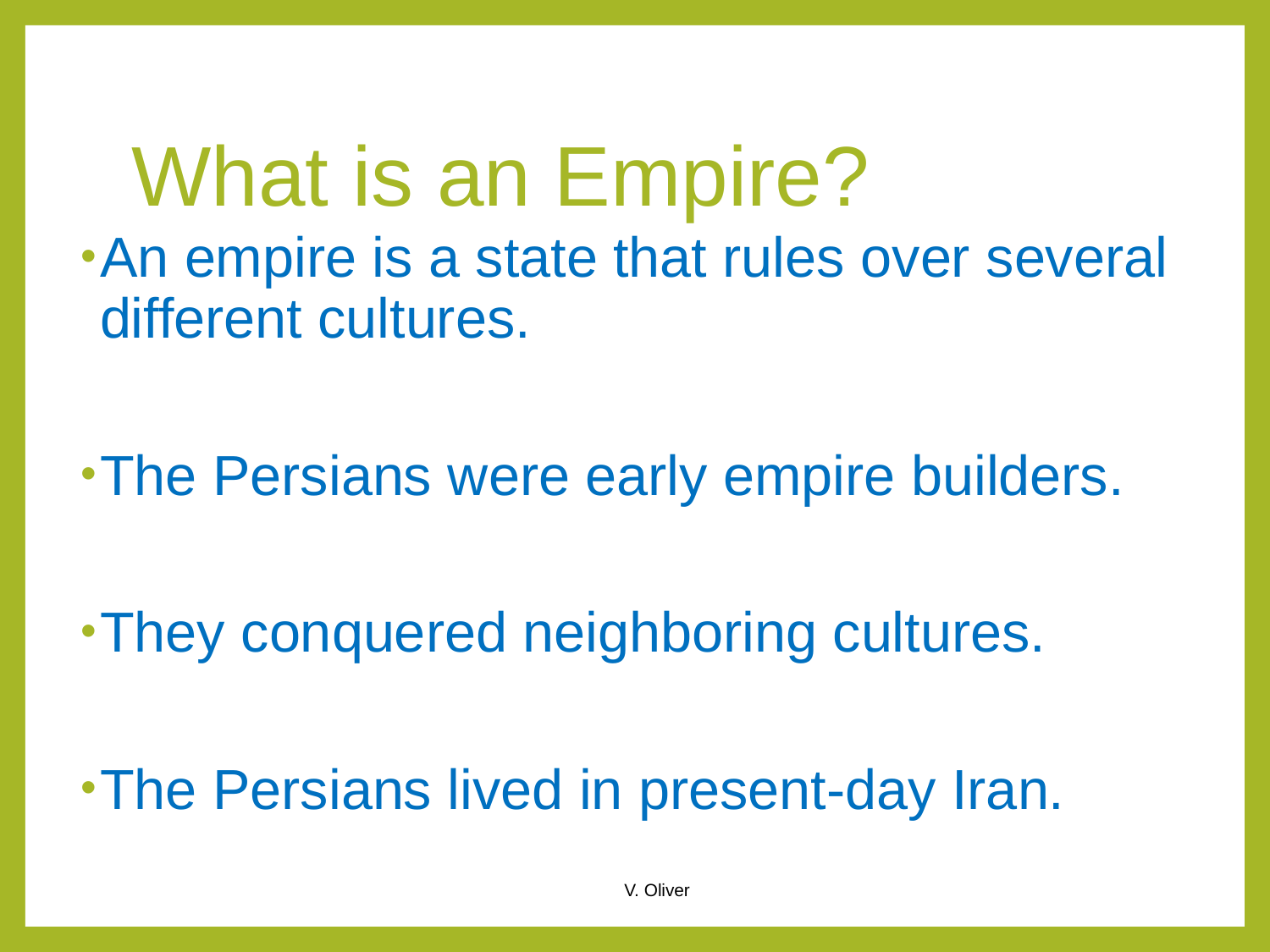

# What is an Empire?
An empire is a state that rules over several different cultures.

The Persians were early empire builders.

They conquered neighboring cultures.

The Persians lived in present-day Iran.
V. Oliver